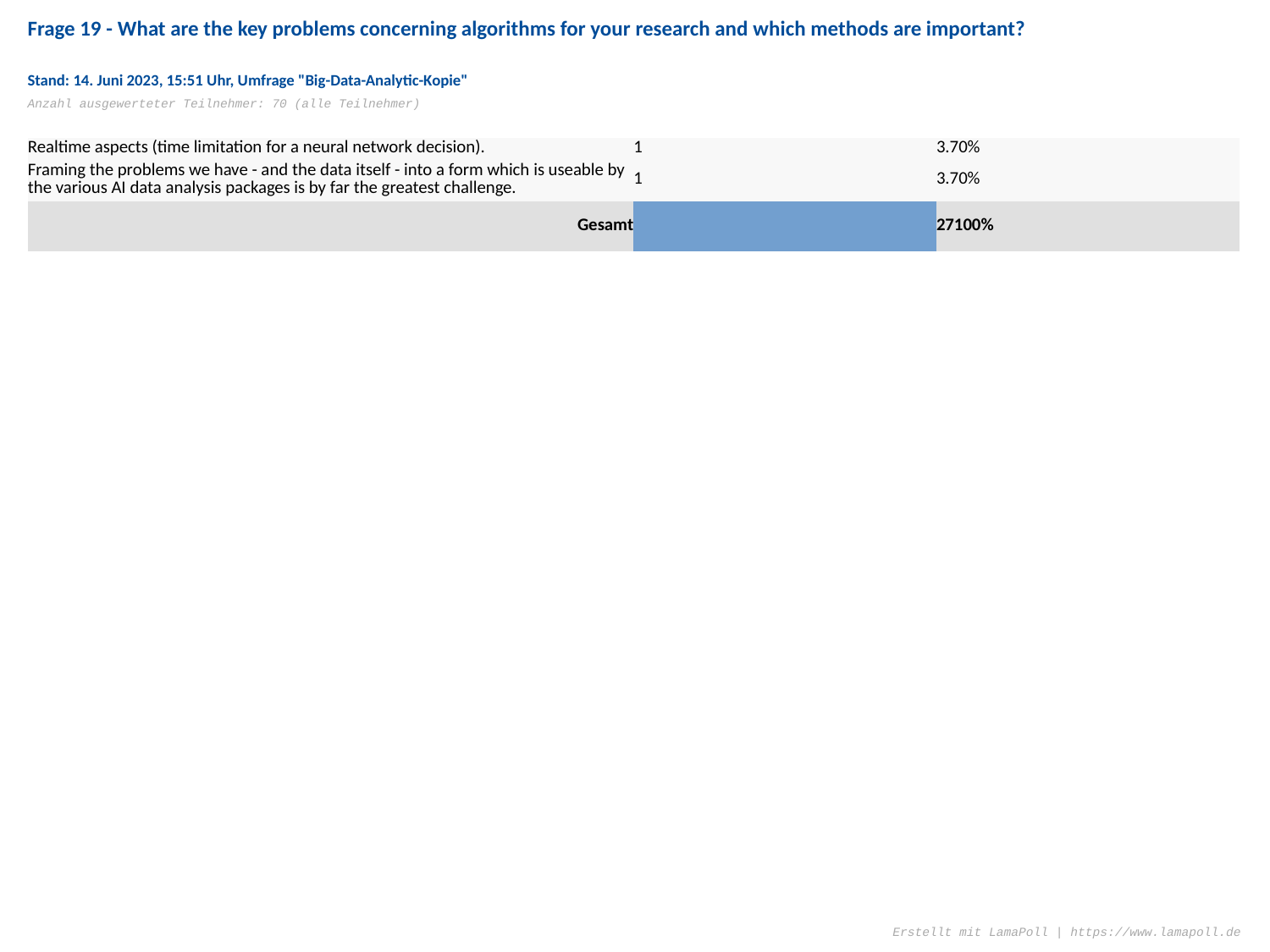

Frage 19 - What are the key problems concerning algorithms for your research and which methods are important?
Stand: 14. Juni 2023, 15:51 Uhr, Umfrage "Big-Data-Analytic-Kopie"
Anzahl ausgewerteter Teilnehmer: 70 (alle Teilnehmer)
| Realtime aspects (time limitation for a neural network decision). |  | 1 | 3.70% |
| --- | --- | --- | --- |
| Framing the problems we have - and the data itself - into a form which is useable by the various AI data analysis packages is by far the greatest challenge. |  | 1 | 3.70% |
| Gesamt |  | 27 | 100% |
Erstellt mit LamaPoll | https://www.lamapoll.de